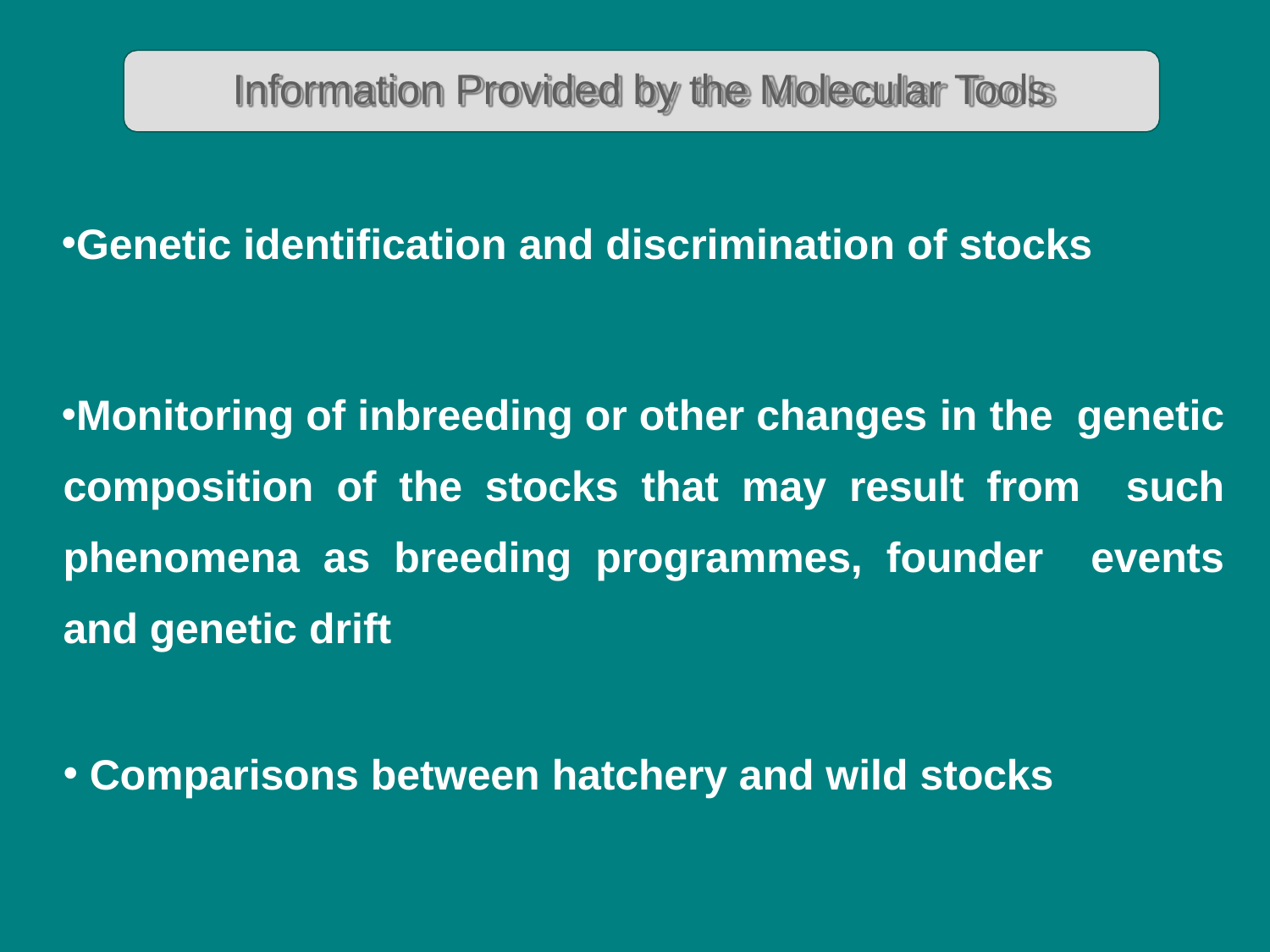

# Information Provided by the Molecular Tools

Genetic identification and discrimination of stocks

Monitoring of inbreeding or other changes in the  genetic composition of the stocks that may result from  such phenomena as breeding programmes, founder  events and genetic drift

Comparisons between hatchery and wild stocks